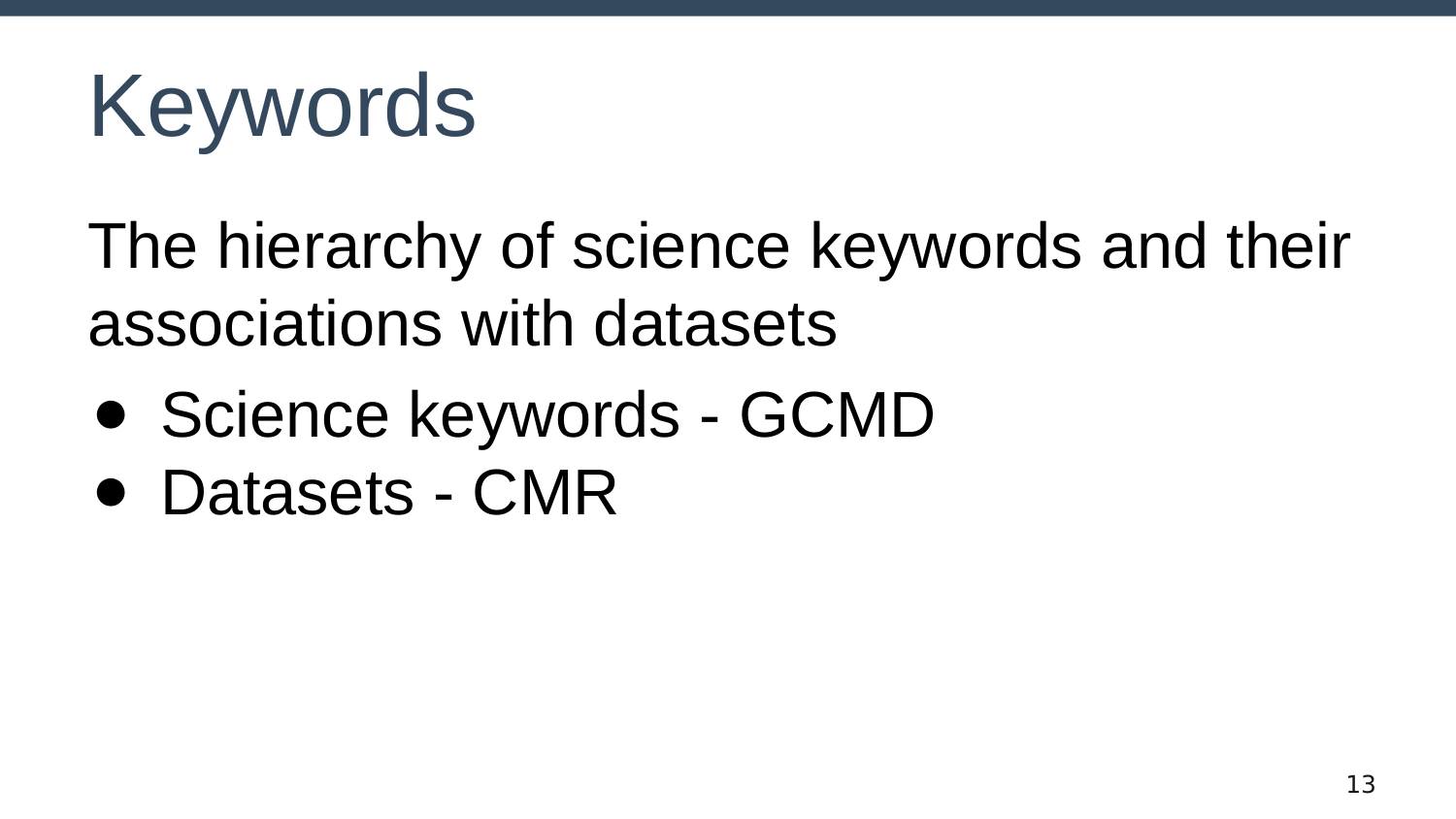

# Keywords
The hierarchy of science keywords and their associations with datasets
Science keywords - GCMD
Datasets - CMR